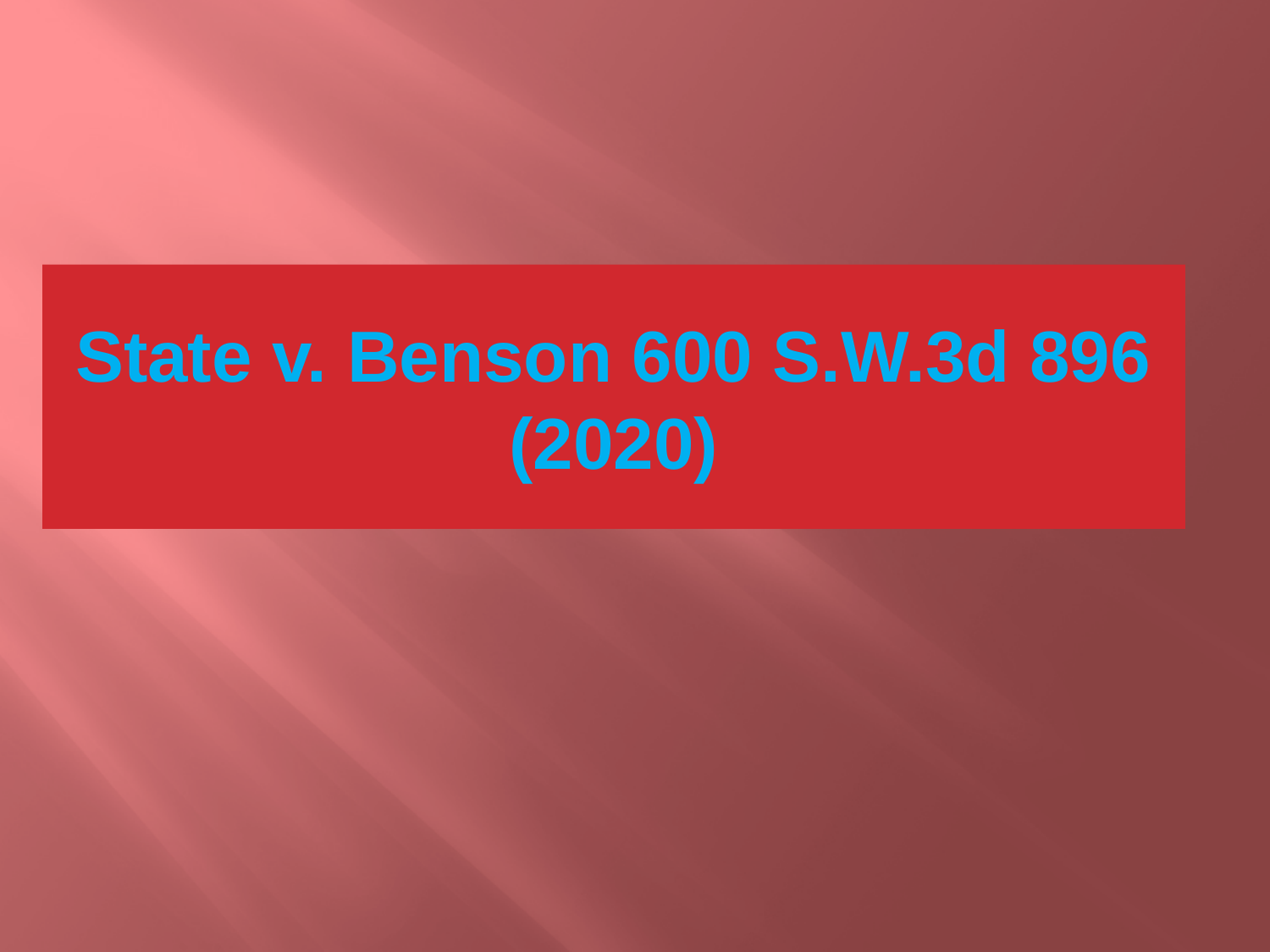

# State v. Benson 600 S.W.3d 896 (2020)